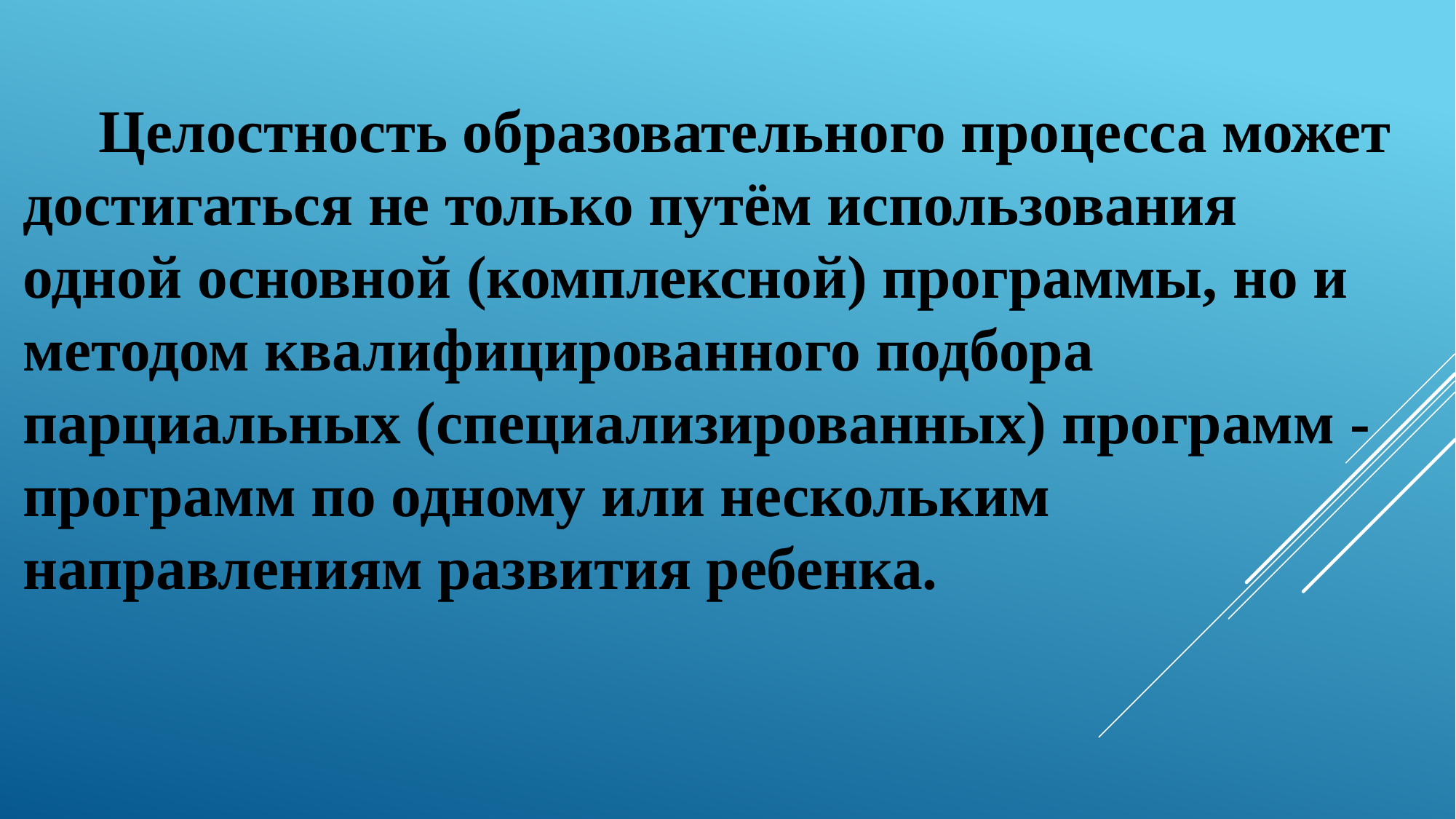

Целостность образовательного процесса может достигаться не только путём использования одной основной (комплексной) программы, но и методом квалифицированного подбора парциальных (специализированных) программ - программ по одному или нескольким направлениям развития ребенка.